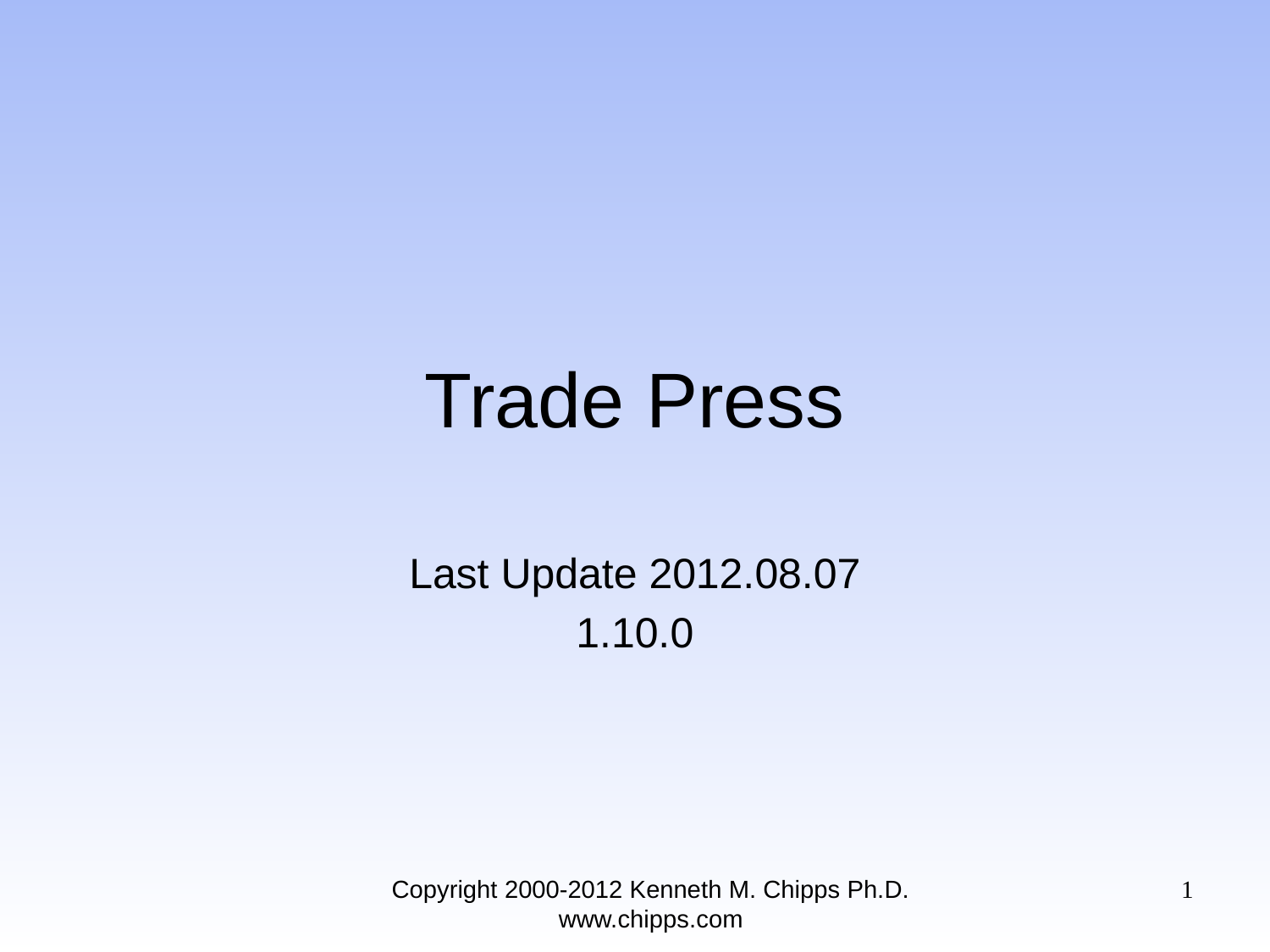

# Trade Press
Last Update 2012.08.07
1.10.0
Copyright 2000-2012 Kenneth M. Chipps Ph.D. www.chipps.com
1